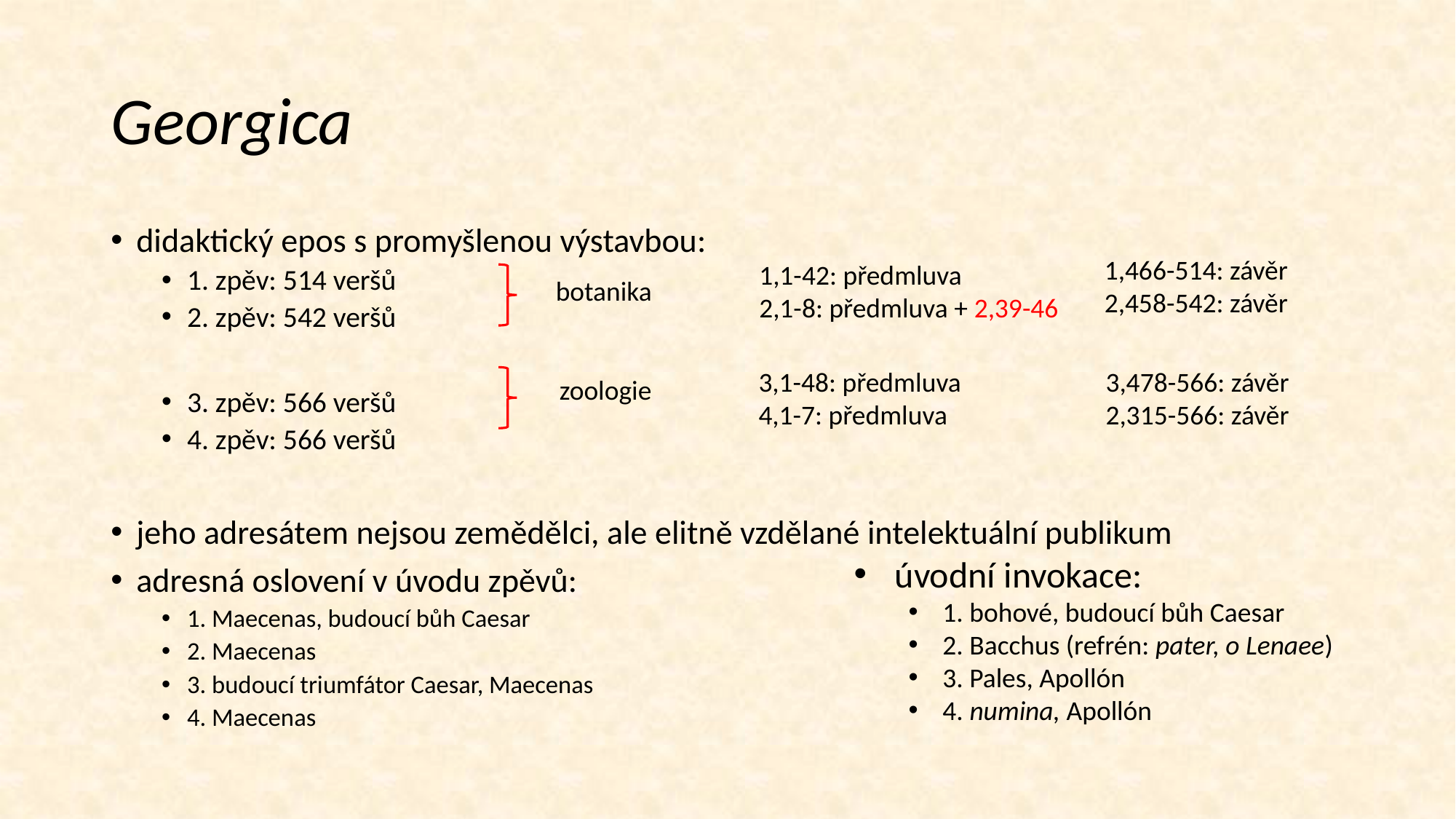

# Georgica
didaktický epos s promyšlenou výstavbou:
1. zpěv: 514 veršů
2. zpěv: 542 veršů

3. zpěv: 566 veršů
4. zpěv: 566 veršů

jeho adresátem nejsou zemědělci, ale elitně vzdělané intelektuální publikum
adresná oslovení v úvodu zpěvů:
1. Maecenas, budoucí bůh Caesar
2. Maecenas
3. budoucí triumfátor Caesar, Maecenas
4. Maecenas
1,466-514: závěr
2,458-542: závěr
1,1-42: předmluva
2,1-8: předmluva + 2,39-46

botanika
3,478-566: závěr
2,315-566: závěr
3,1-48: předmluva
4,1-7: předmluva

zoologie
úvodní invokace:
1. bohové, budoucí bůh Caesar
2. Bacchus (refrén: pater, o Lenaee)
3. Pales, Apollón
4. numina, Apollón